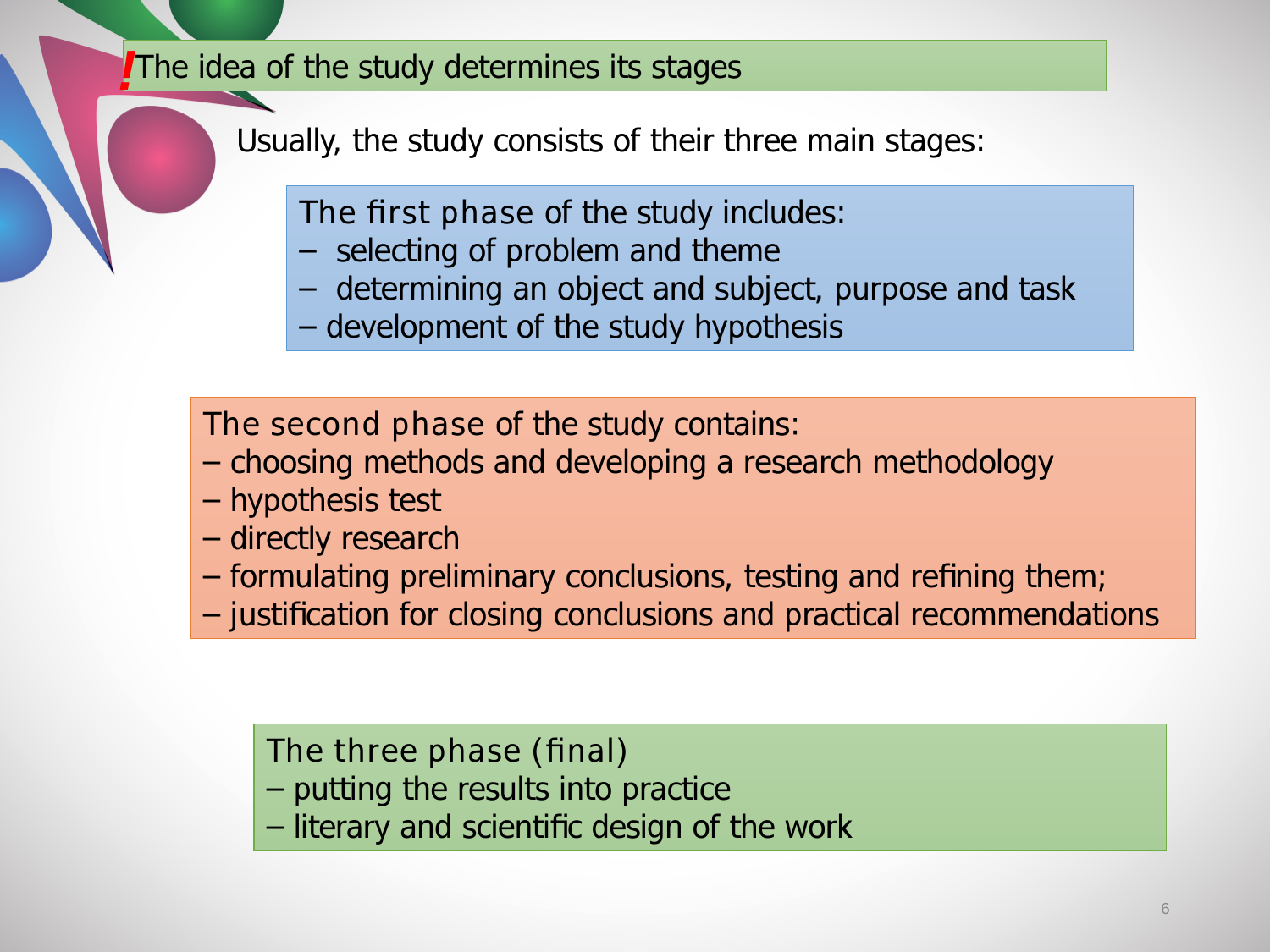

!
The idea of the study determines its stages
Usually, the study consists of their three main stages:
The first phase of the study includes:
–  selecting of problem and theme
–  determining an object and subject, purpose and task
– development of the study hypothesis
The second phase of the study contains:
– choosing methods and developing a research methodology
– hypothesis test
– directly research
– formulating preliminary conclusions, testing and refining them;
– justification for closing conclusions and practical recommendations
The three phase (final)
– putting the results into practice
– literary and scientific design of the work
6